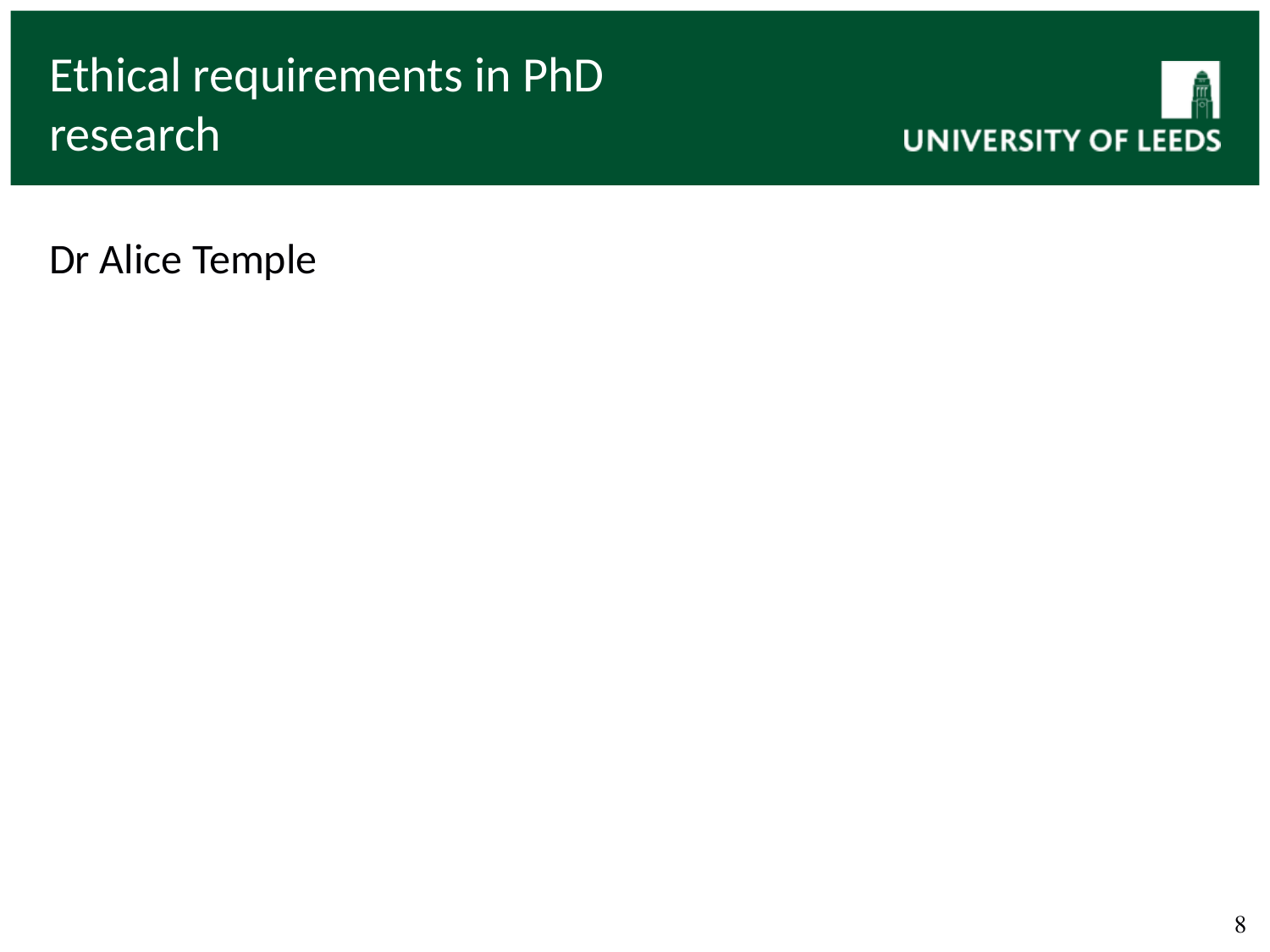

# Ethical requirements in PhD research
Dr Alice Temple
8